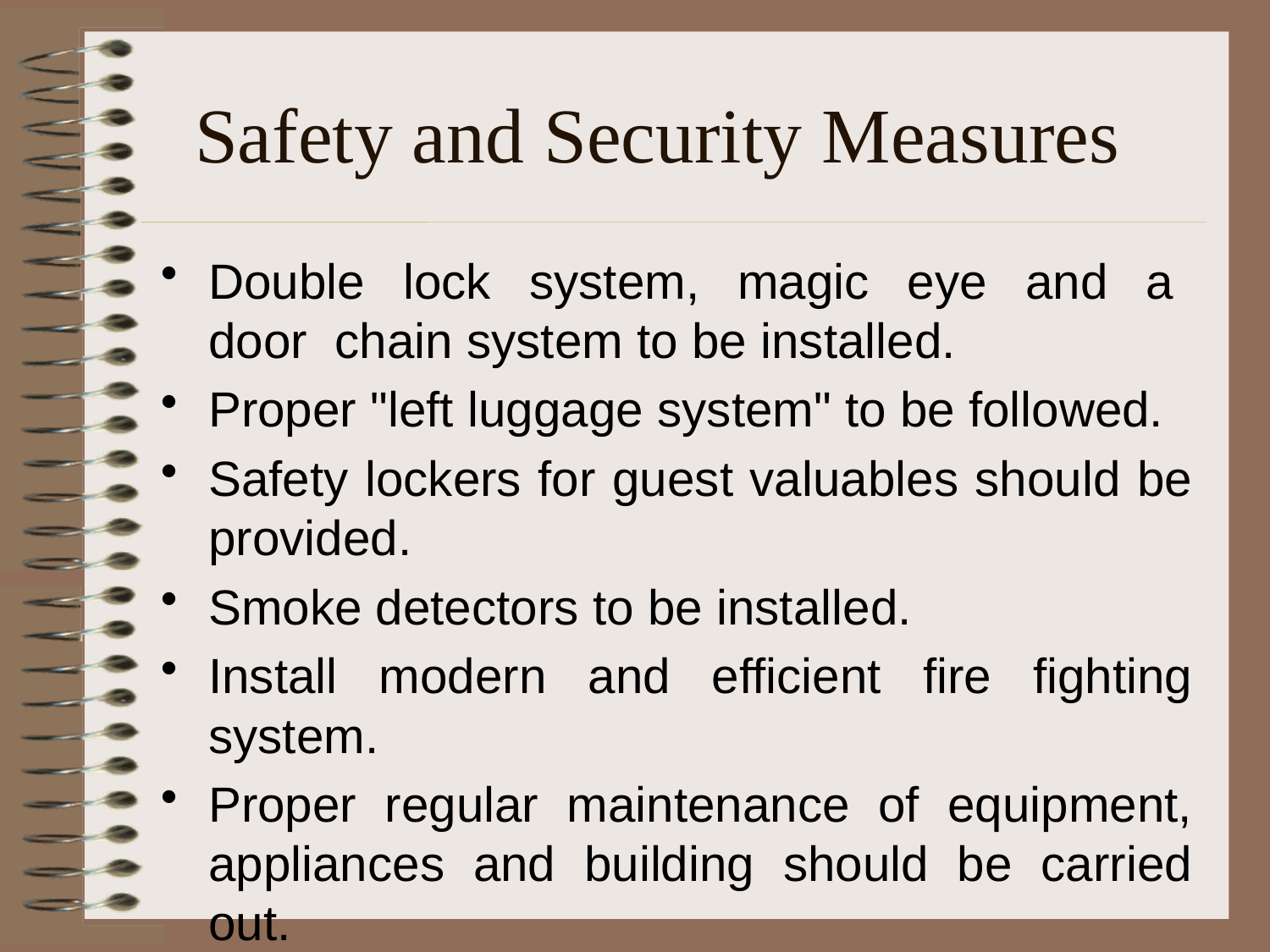

# Safety and Security Measures
Double  lock  system,  magic  eye  and  a  door  chain system to be installed.
Proper "left luggage system" to be followed.
Safety lockers for guest valuables should be provided.
Smoke detectors to be installed.
Install modern and efficient fire fighting system.
Proper regular maintenance of equipment, appliances and building should be carried out.